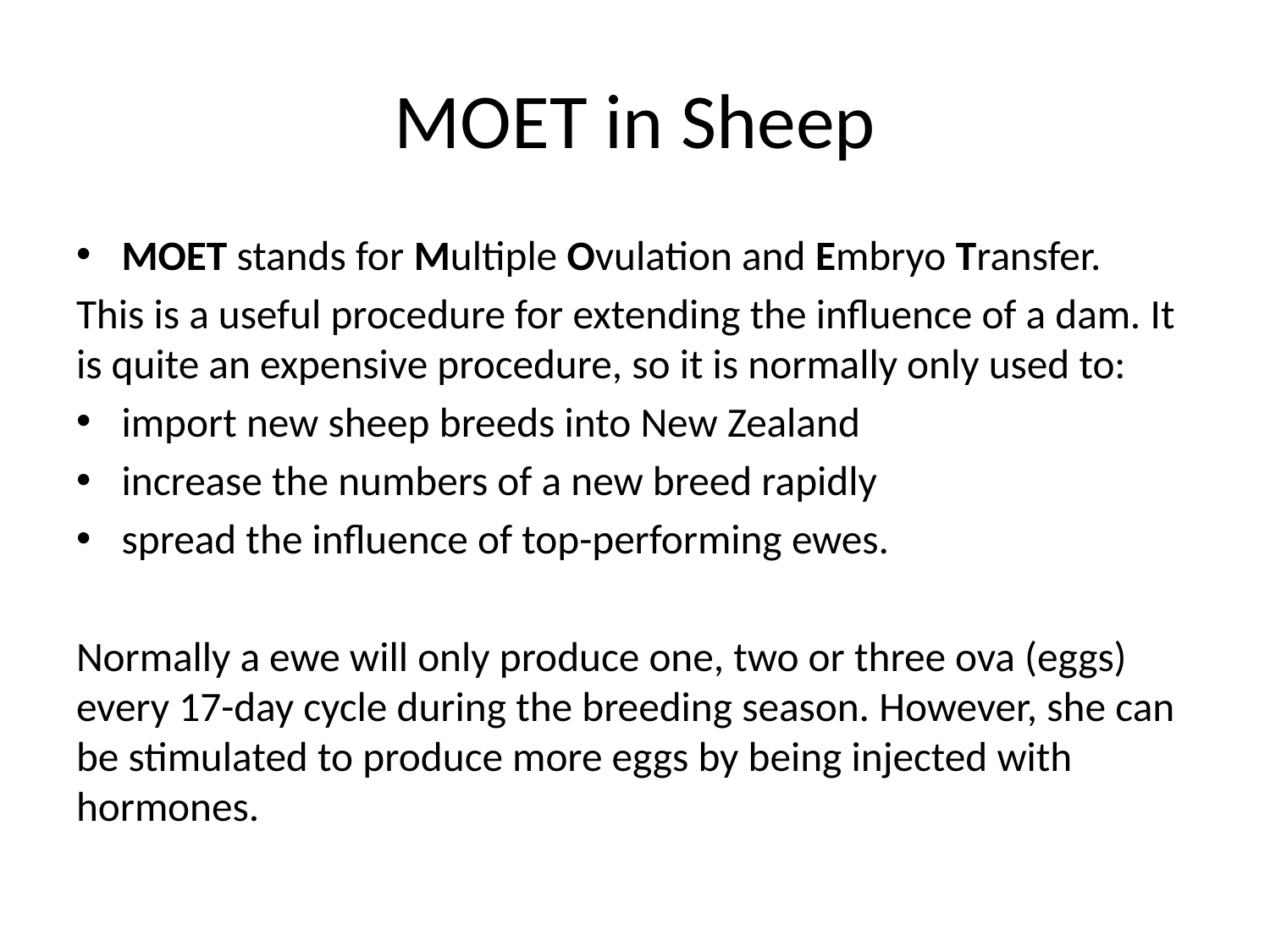

# MOET in Sheep
MOET stands for Multiple Ovulation and Embryo Transfer.
This is a useful procedure for extending the influence of a dam. It is quite an expensive procedure, so it is normally only used to:
import new sheep breeds into New Zealand
increase the numbers of a new breed rapidly
spread the influence of top-performing ewes.

Normally a ewe will only produce one, two or three ova (eggs) every 17-day cycle during the breeding season. However, she can be stimulated to produce more eggs by being injected with hormones.